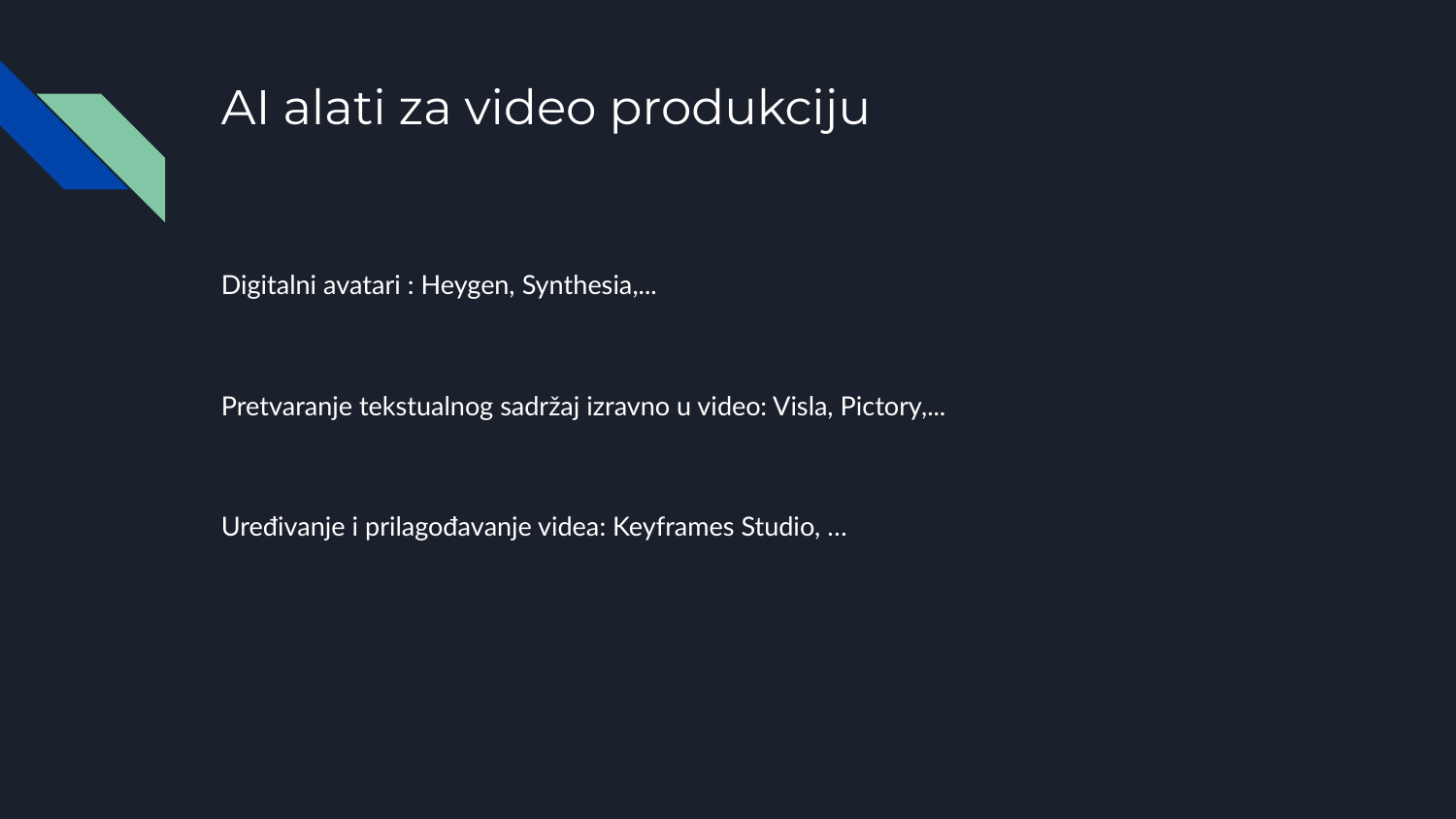

# AI alati za video produkciju
Digitalni avatari : Heygen, Synthesia,...

Pretvaranje tekstualnog sadržaj izravno u video: Visla, Pictory,...

Uređivanje i prilagođavanje videa: Keyframes Studio, …